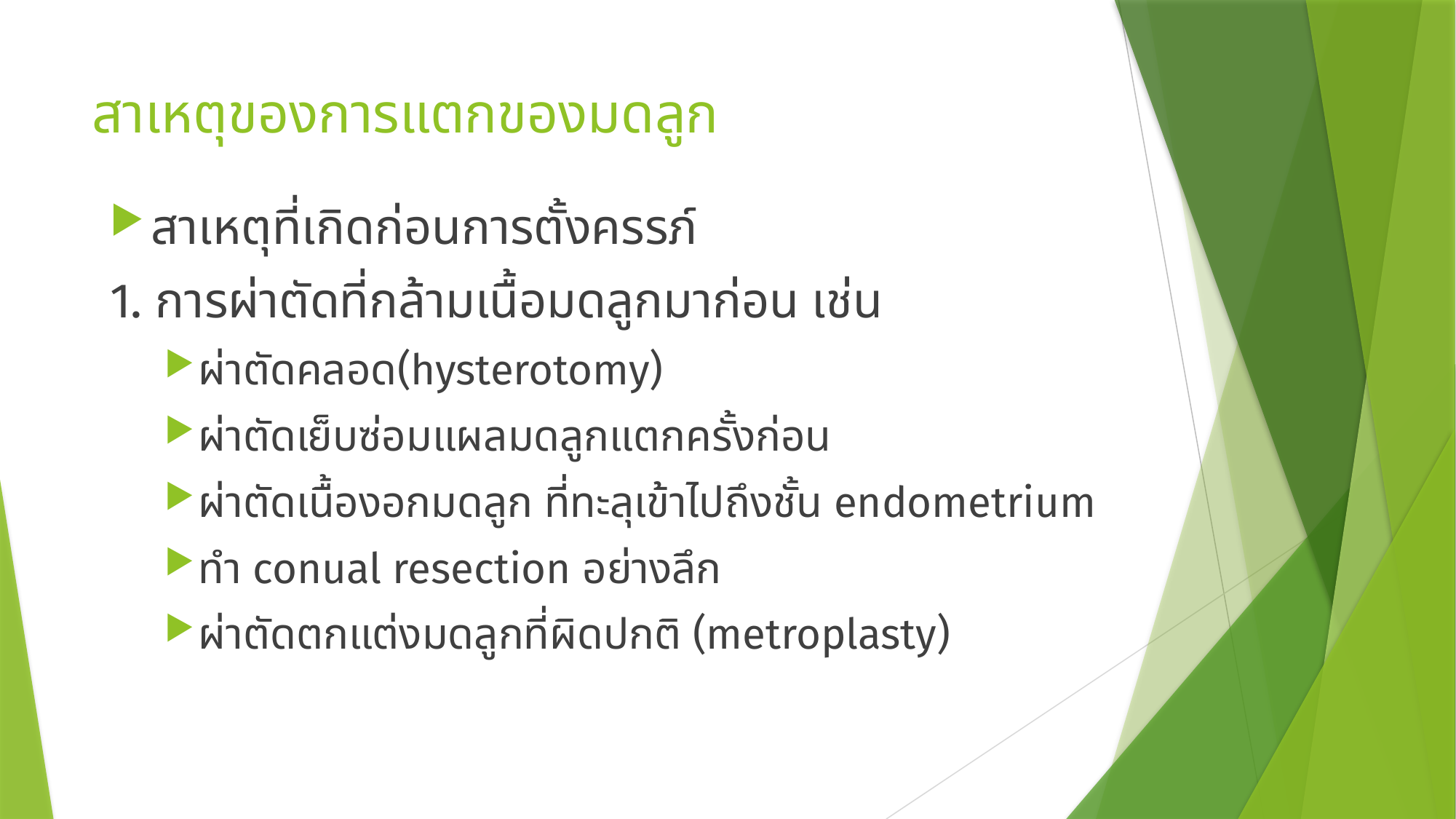

# สาเหตุของการแตกของมดลูก
สาเหตุที่เกิดก่อนการตั้งครรภ์
1. การผ่าตัดที่กล้ามเนื้อมดลูกมาก่อน เช่น
ผ่าตัดคลอด(hysterotomy)
ผ่าตัดเย็บซ่อมแผลมดลูกแตกครั้งก่อน
ผ่าตัดเนื้องอกมดลูก ที่ทะลุเข้าไปถึงชั้น endometrium
ทำ conual resection อย่างลึก
ผ่าตัดตกแต่งมดลูกที่ผิดปกติ (metroplasty)